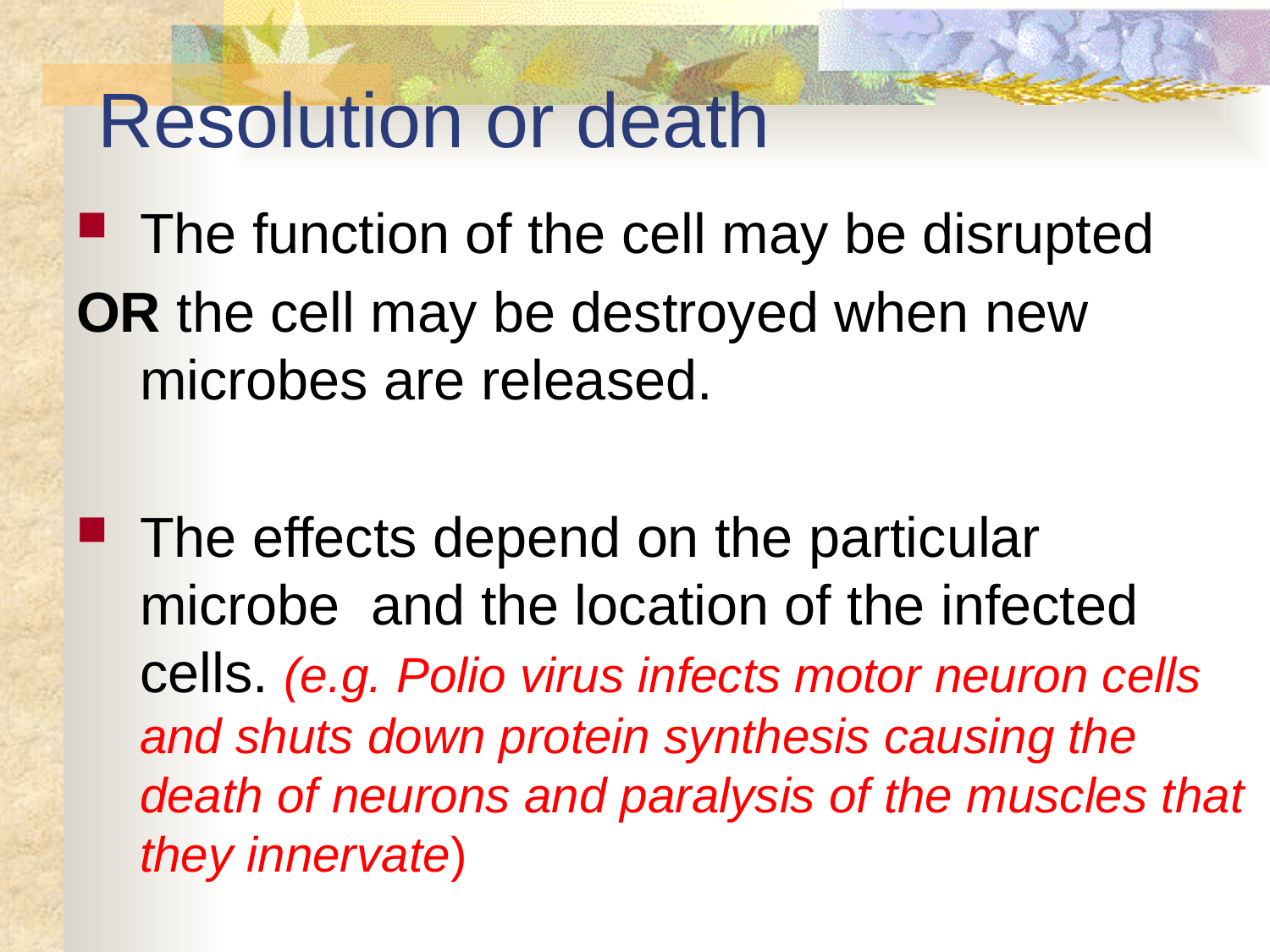

# Resolution or death
The function of the cell may be disrupted
OR the cell may be destroyed when new microbes are released.

The effects depend on the particular microbe  and the location of the infected cells. (e.g. Polio virus infects motor neuron cells and shuts down protein synthesis causing the death of neurons and paralysis of the muscles that they innervate)